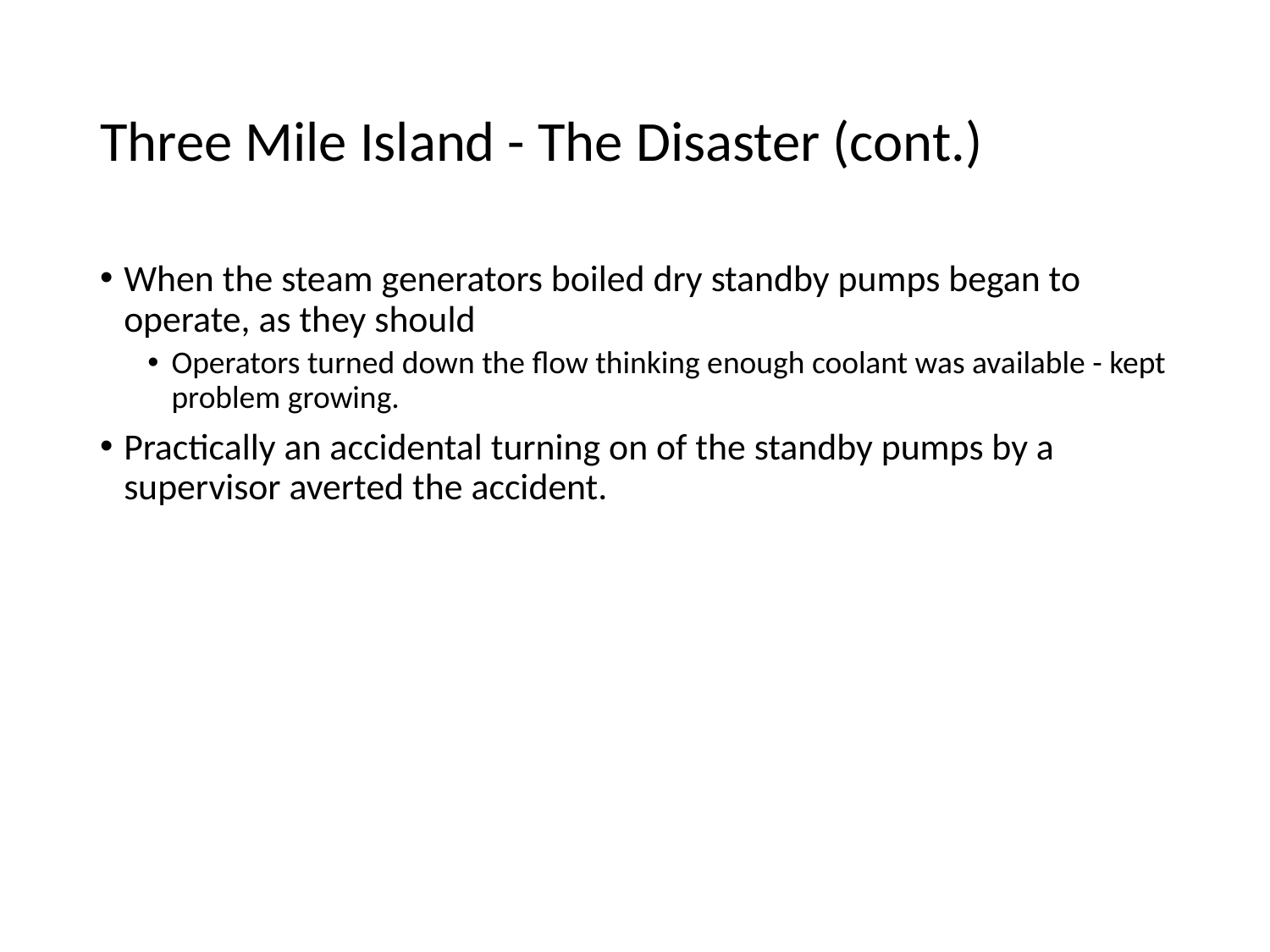

# Three Mile Island - The Disaster (cont.)
When the steam generators boiled dry standby pumps began to operate, as they should
Operators turned down the flow thinking enough coolant was available - kept problem growing.
Practically an accidental turning on of the standby pumps by a supervisor averted the accident.